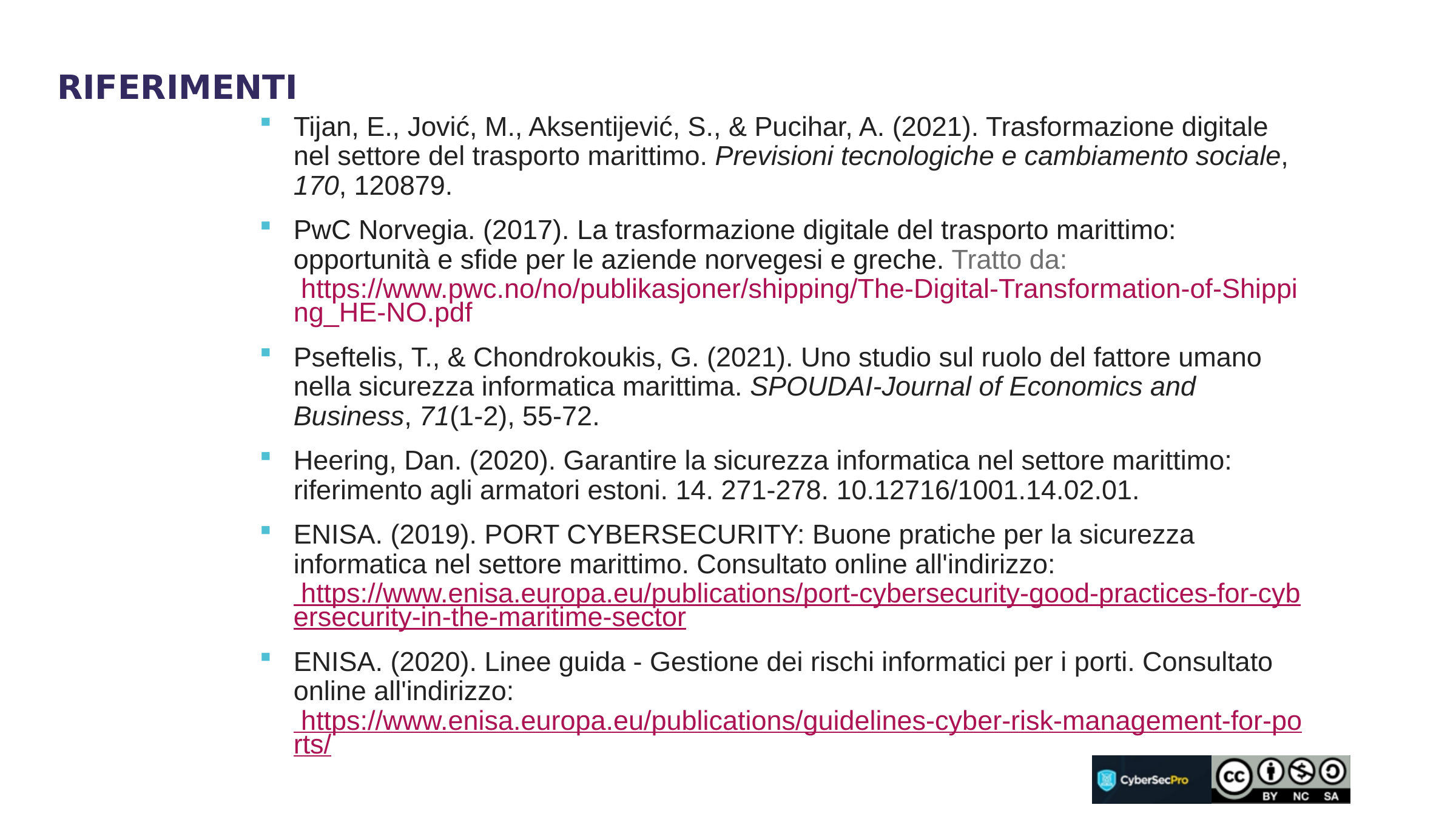

Riferimenti
Tijan, E., Jović, M., Aksentijević, S., & Pucihar, A. (2021). Trasformazione digitale nel settore del trasporto marittimo. Previsioni tecnologiche e cambiamento sociale, 170, 120879.
PwC Norvegia. (2017). La trasformazione digitale del trasporto marittimo: opportunità e sfide per le aziende norvegesi e greche. Tratto da: https://www.pwc.no/no/publikasjoner/shipping/The-Digital-Transformation-of-Shipping_HE-NO.pdf
Pseftelis, T., & Chondrokoukis, G. (2021). Uno studio sul ruolo del fattore umano nella sicurezza informatica marittima. SPOUDAI-Journal of Economics and Business, 71(1-2), 55-72.
Heering, Dan. (2020). Garantire la sicurezza informatica nel settore marittimo: riferimento agli armatori estoni. 14. 271-278. 10.12716/1001.14.02.01.
ENISA. (2019). PORT CYBERSECURITY: Buone pratiche per la sicurezza informatica nel settore marittimo. Consultato online all'indirizzo: https://www.enisa.europa.eu/publications/port-cybersecurity-good-practices-for-cybersecurity-in-the-maritime-sector
ENISA. (2020). Linee guida - Gestione dei rischi informatici per i porti. Consultato online all'indirizzo: https://www.enisa.europa.eu/publications/guidelines-cyber-risk-management-for-ports/